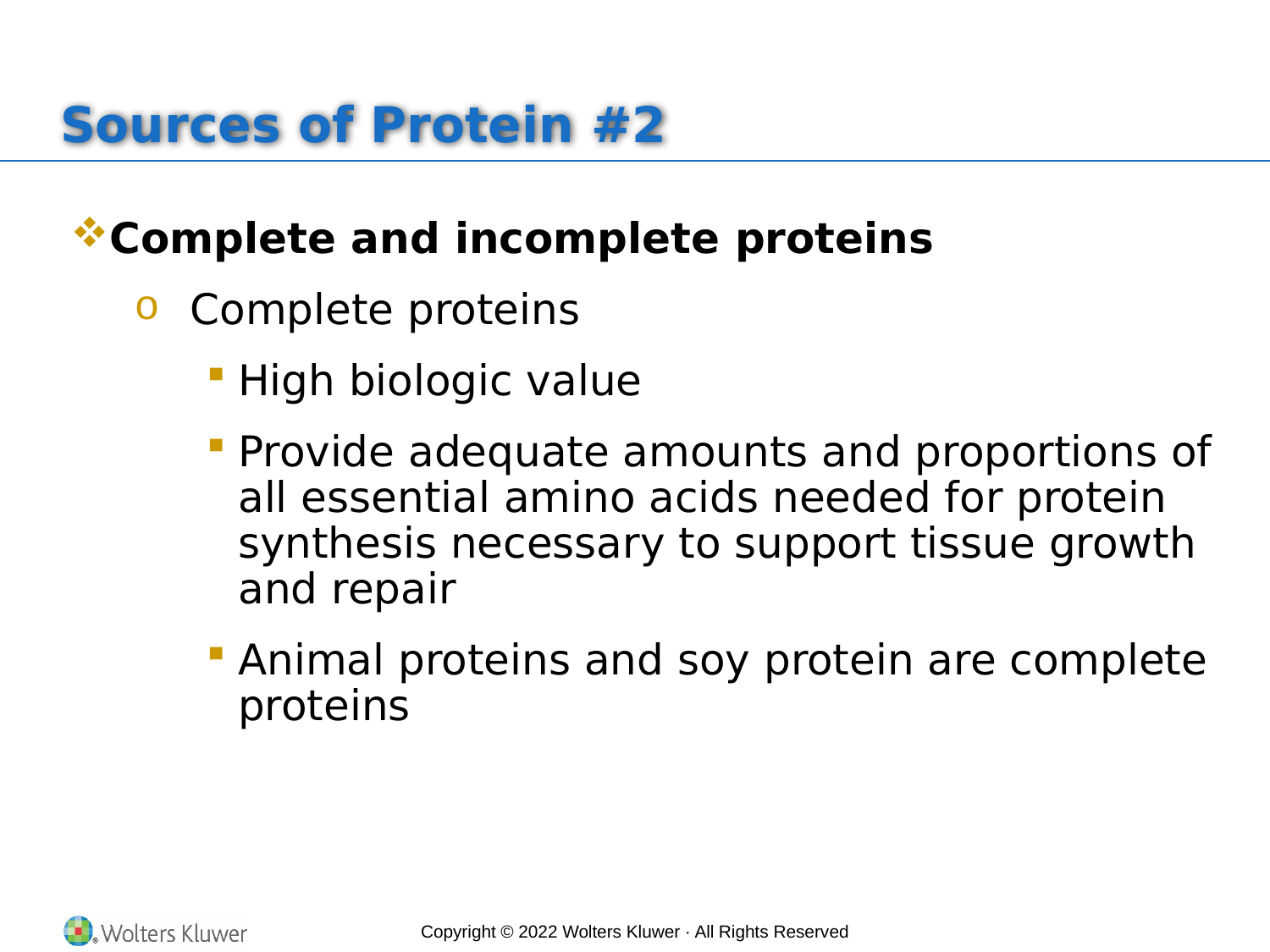

# Sources of Protein #2
Complete and incomplete proteins
Complete proteins
High biologic value
Provide adequate amounts and proportions of all essential amino acids needed for protein synthesis necessary to support tissue growth and repair
Animal proteins and soy protein are complete proteins